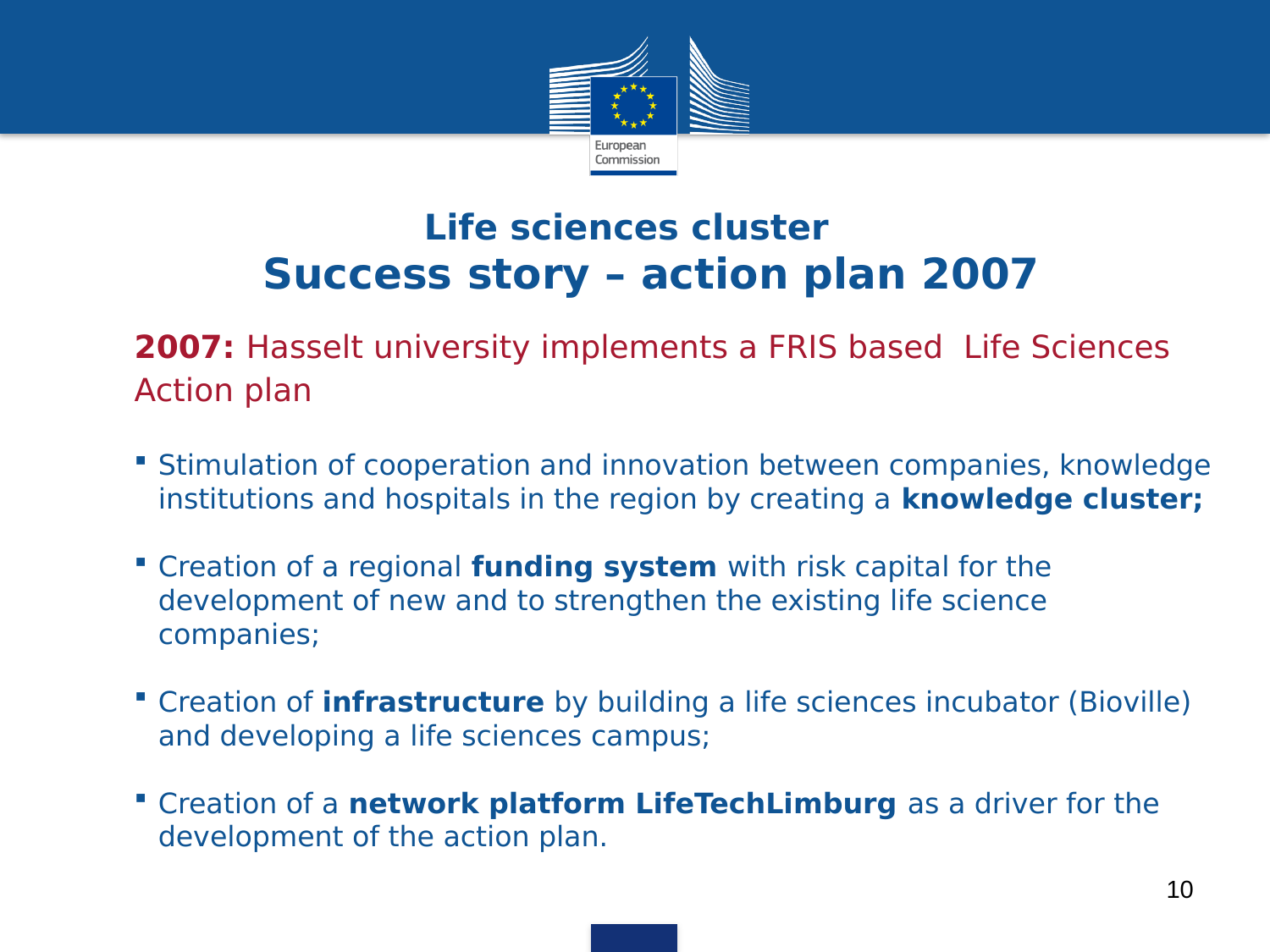

# Life sciences cluster Success story – action plan 2007

2007: Hasselt university implements a FRIS based  Life Sciences Action plan

Stimulation of cooperation and innovation between companies, knowledge institutions and hospitals in the region by creating a knowledge cluster;

Creation of a regional funding system with risk capital for the development of new and to strengthen the existing life science companies;

Creation of infrastructure by building a life sciences incubator (Bioville) and developing a life sciences campus;

Creation of a network platform LifeTechLimburg as a driver for the development of the action plan.

10